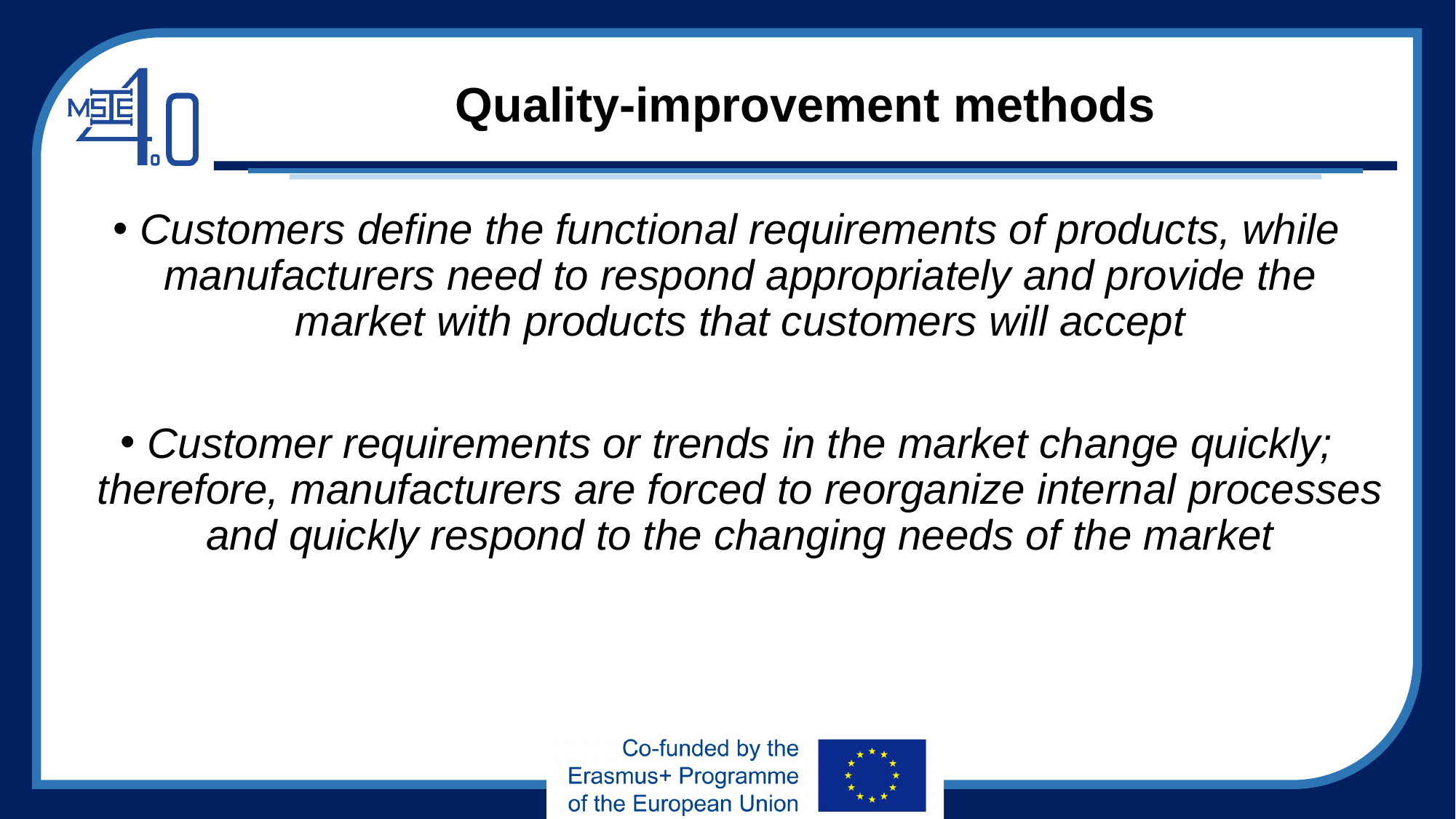

# Quality-improvement methods
Customers define the functional requirements of products, while manufacturers need to respond appropriately and provide the market with products that customers will accept

Customer requirements or trends in the market change quickly; therefore, manufacturers are forced to reorganize internal processes and quickly respond to the changing needs of the market